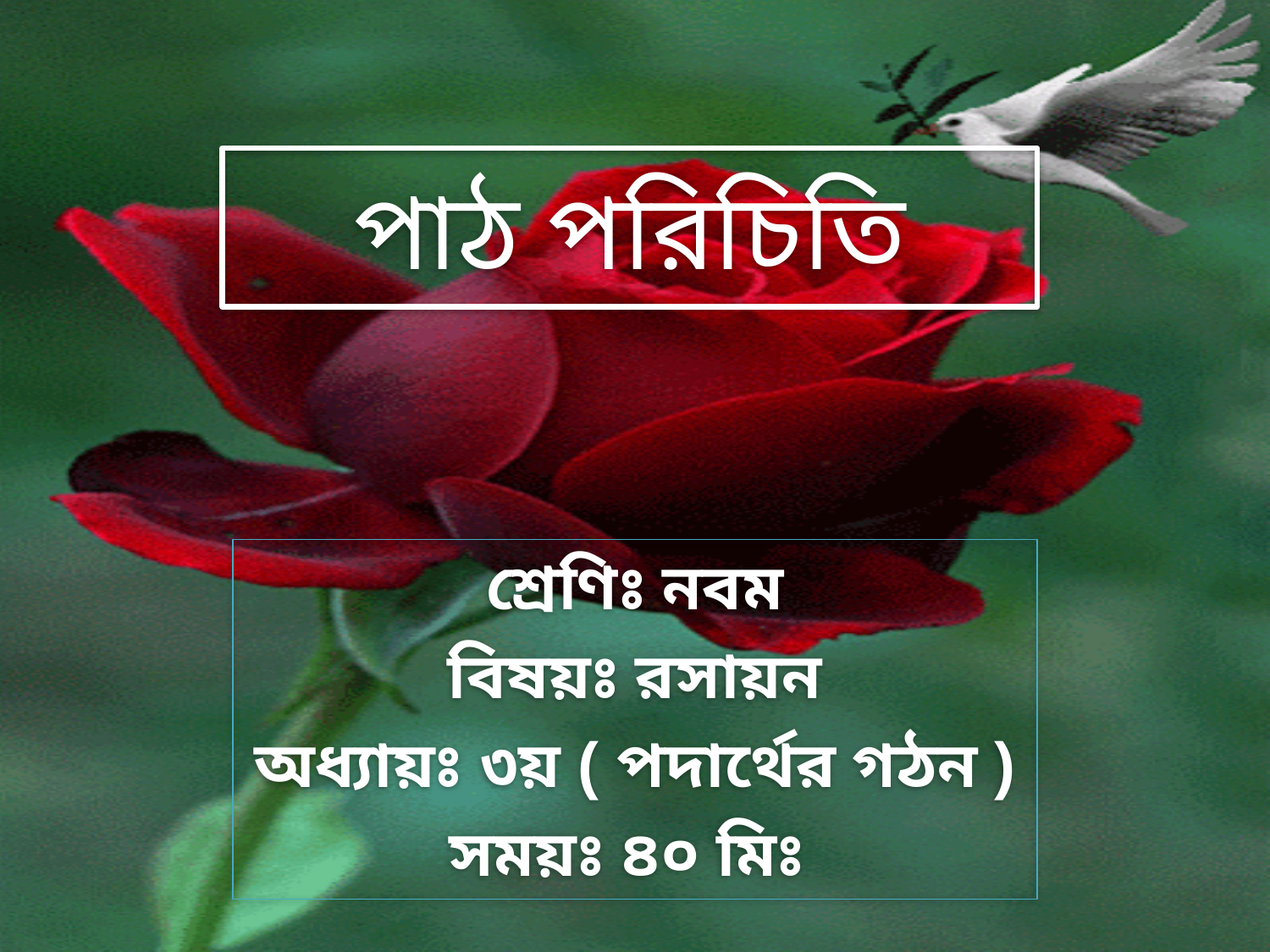

# পাঠ পরিচিতি
শ্রেণিঃ নবম
বিষয়ঃ রসায়ন
অধ্যায়ঃ ৩য় ( পদার্থের গঠন )
সময়ঃ ৪০ মিঃ